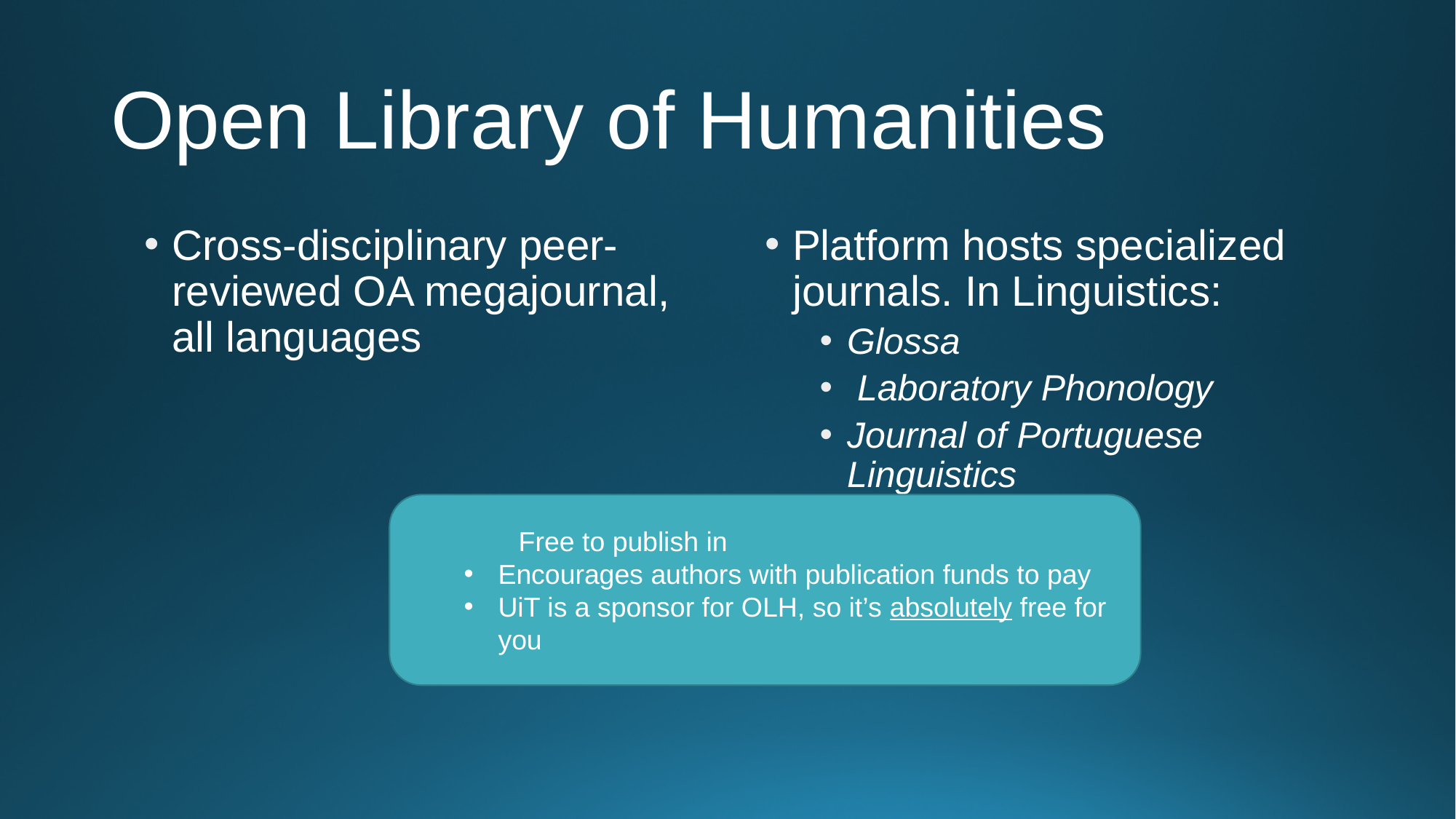

# Open Library of Humanities
Cross-disciplinary peer-reviewed OA megajournal, all languages
Platform hosts specialized journals. In Linguistics:
Glossa
 Laboratory Phonology
Journal of Portuguese Linguistics

	Free to publish in
Encourages authors with publication funds to pay
UiT is a sponsor for OLH, so it’s absolutely free for you